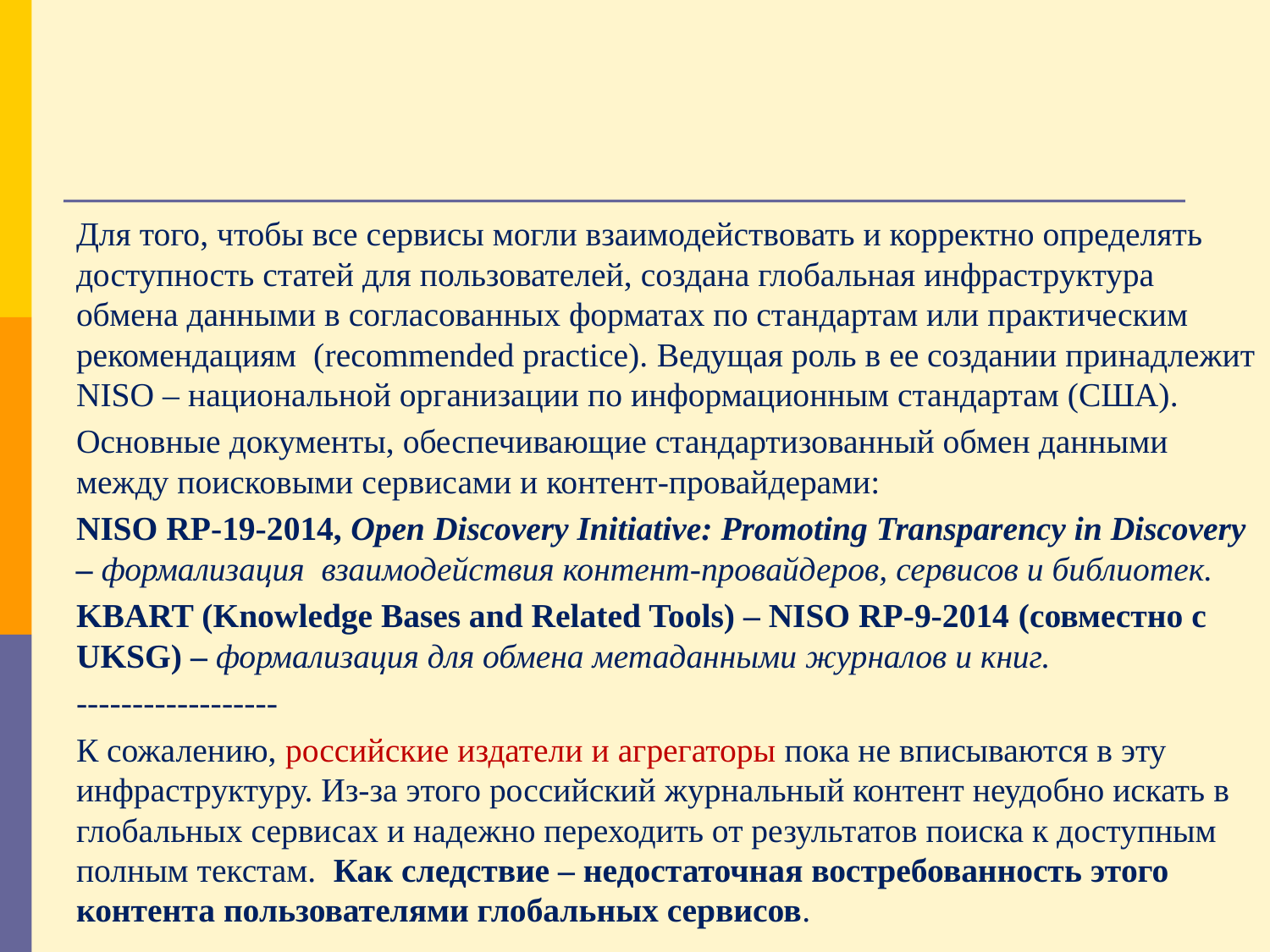

#
Для того, чтобы все сервисы могли взаимодействовать и корректно определять доступность статей для пользователей, создана глобальная инфраструктура обмена данными в согласованных форматах по стандартам или практическим рекомендациям  (recommended practice). Ведущая роль в ее создании принадлежит NISO – национальной организации по информационным стандартам (США).
Основные документы, обеспечивающие стандартизованный обмен данными между поисковыми сервисами и контент-провайдерами:
NISO RP-19-2014, Open Discovery Initiative: Promoting Transparency in Discovery – формализация  взаимодействия контент-провайдеров, сервисов и библиотек.
KBART (Knowledge Bases and Related Tools) – NISO RP-9-2014 (совместно с UKSG) – формализация для обмена метаданными журналов и книг.
------------------
К сожалению, российские издатели и агрегаторы пока не вписываются в эту инфраструктуру. Из-за этого российский журнальный контент неудобно искать в глобальных сервисах и надежно переходить от результатов поиска к доступным полным текстам.  Как следствие – недостаточная востребованность этого контента пользователями глобальных сервисов.